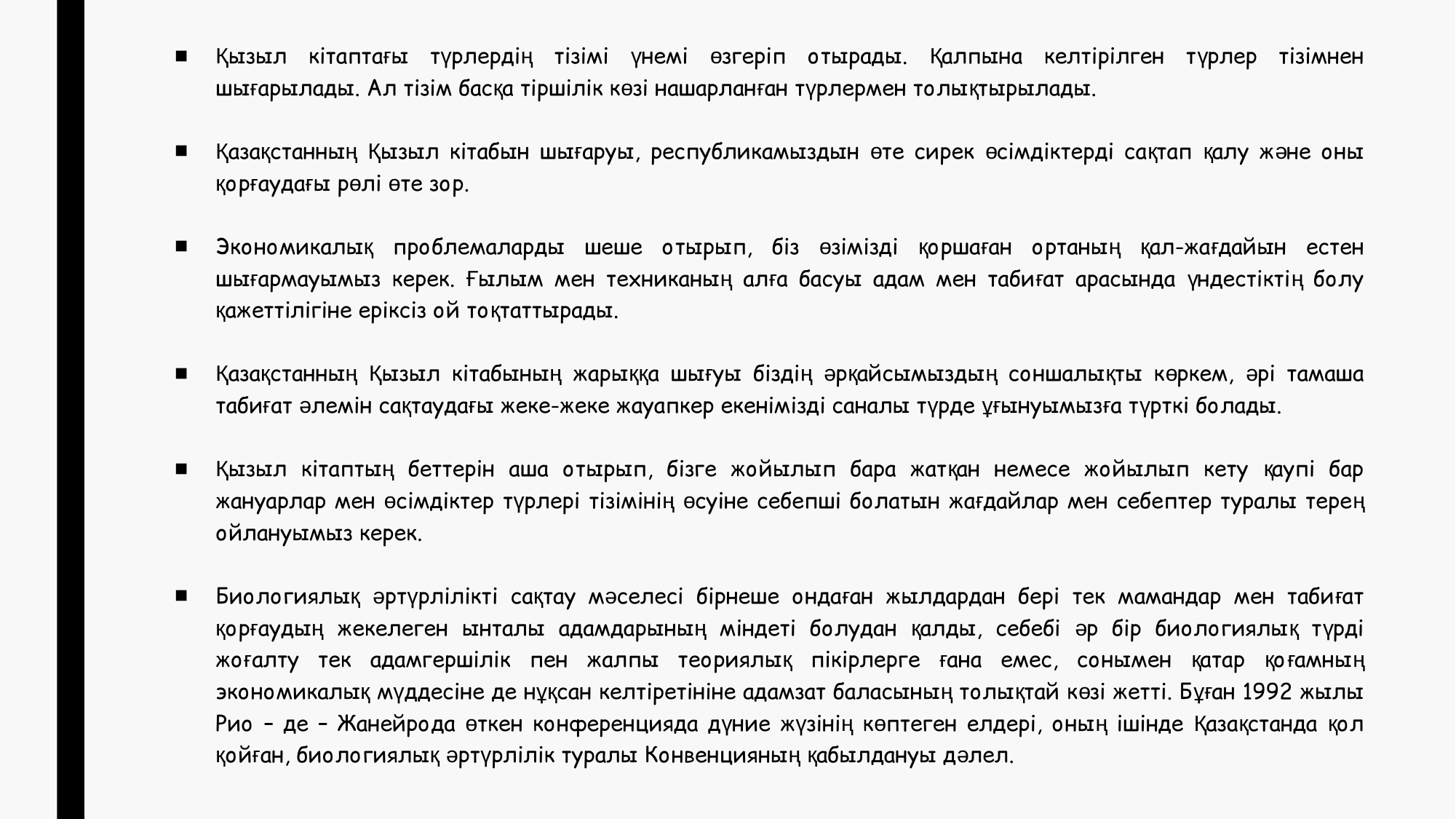

Қызыл кітаптағы түрлердің тізімі үнемі өзгеріп отырады. Қалпына келтірілген түрлер тізімнен шығарылады. Ал тізім басқа тіршілік көзі нашарланған түрлермен толықтырылады.

Қазақстанның Қызыл кітабын шығаруы, республикамыздын өте сирек өсімдіктерді сақтап қалу және оны қорғаудағы рөлі өте зор.

Экономикалық проблемаларды шеше отырып, біз өзімізді қоршаған ортаның қал-жағдайын естен шығармауымыз керек. Ғылым мен техниканың алға басуы адам мен табиғат арасында үндестіктің болу қажеттілігіне еріксіз ой тоқтаттырады.

Қазақстанның Қызыл кітабының жарыққа шығуы біздің әрқайсымыздың соншалықты көркем, әрі тамаша табиғат әлемін сақтаудағы жеке-жеке жауапкер екенімізді саналы түрде ұғынуымызға түрткі болады.

Қызыл кітаптың беттерін аша отырып, бізге жойылып бара жатқан немесе жойылып кету қаупі бар жануарлар мен өсімдіктер түрлері тізімінің өсуіне себепші болатын жағдайлар мен себептер туралы терең ойлануымыз керек.

Биологиялық әртүрлілікті сақтау мәселесі бірнеше ондаған жылдардан бері тек мамандар мен табиғат қорғаудың жекелеген ынталы адамдарының міндеті болудан қалды, себебі әр бір биологиялық түрді жоғалту тек адамгершілік пен жалпы теориялық пікірлерге ғана емес, сонымен қатар қоғамның экономикалық мүддесіне де нұқсан келтіретініне адамзат баласының толықтай көзі жетті. Бұған 1992 жылы Рио – де – Жанейрода өткен конференцияда дүние жүзінің көптеген елдері, оның ішінде Қазақстанда қол қойған, биологиялық әртүрлілік туралы Конвенцияның қабылдануы дәлел.